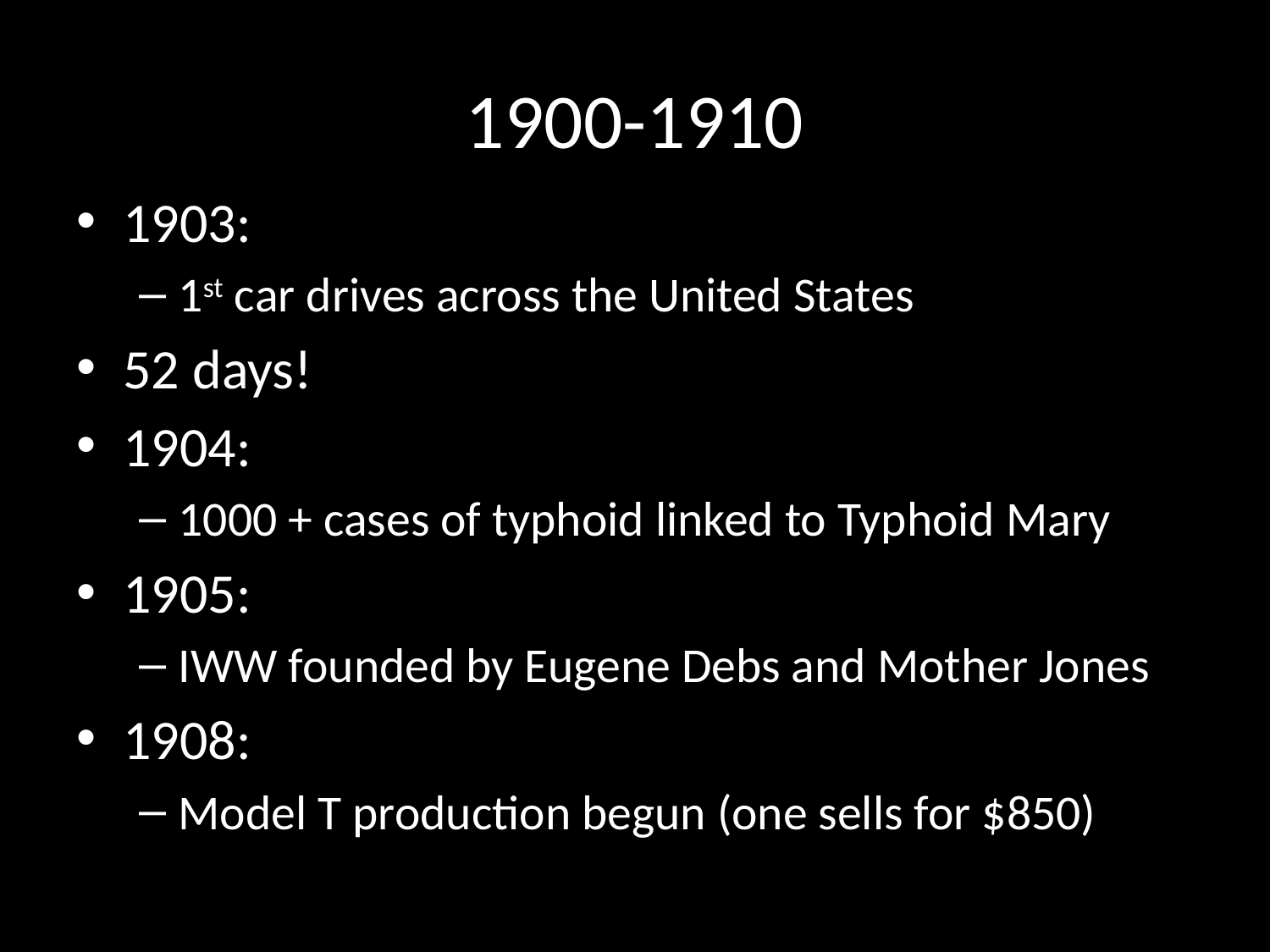

# 1900-1910
1903:
1st car drives across the United States
52 days!
1904:
1000 + cases of typhoid linked to Typhoid Mary
1905:
IWW founded by Eugene Debs and Mother Jones
1908:
Model T production begun (one sells for $850)